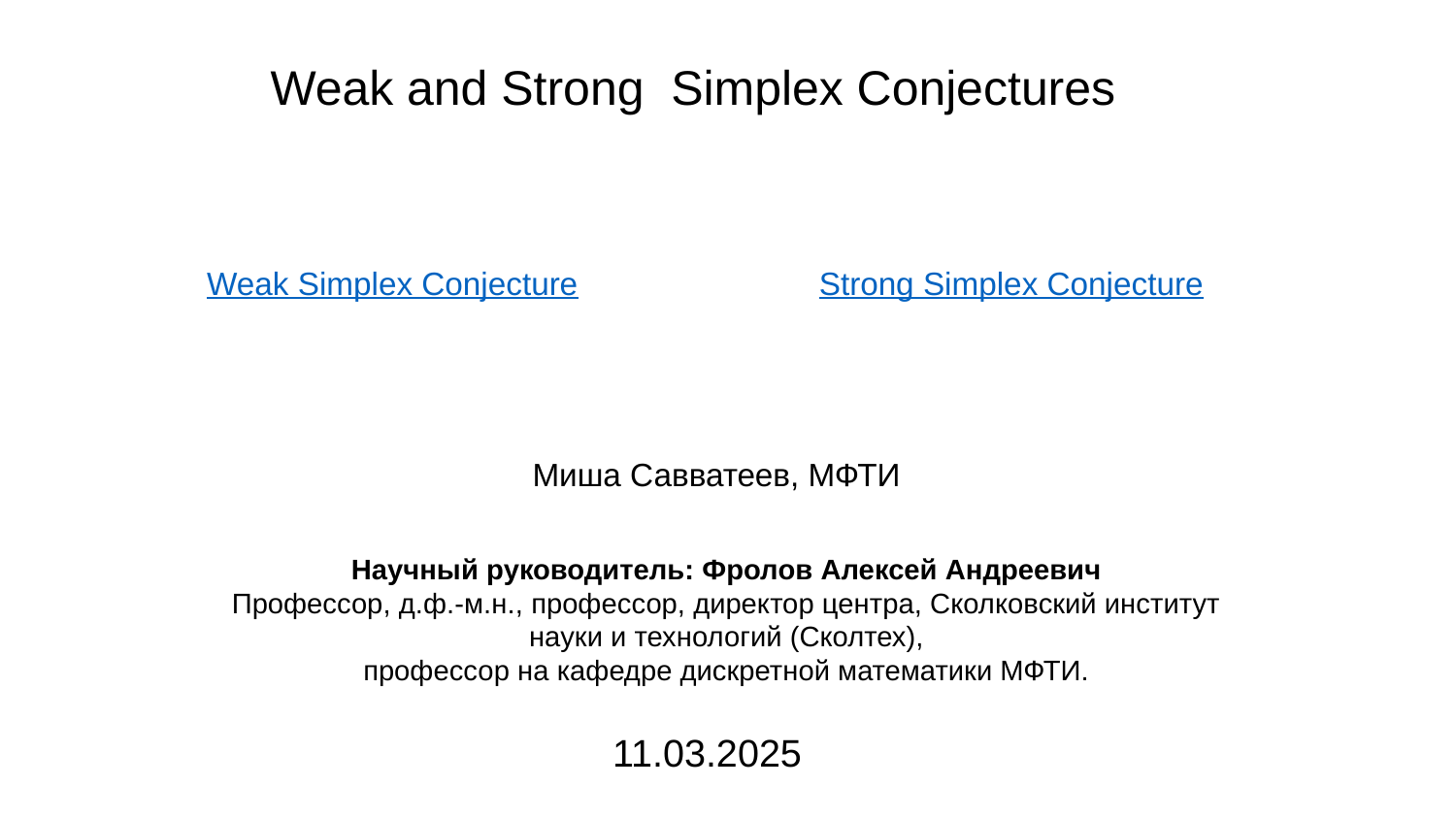

Weak and Strong  Simplex Conjectures
Strong Simplex Conjecture
Weak Simplex Conjecture
Миша Савватеев, МФТИ
Научный руководитель: Фролов Алексей Андреевич
Профессор, д.ф.-м.н., профессор, директор центра, Сколковский институт науки и технологий (Сколтех),
профессор на кафедре дискретной математики МФТИ.
11.03.2025